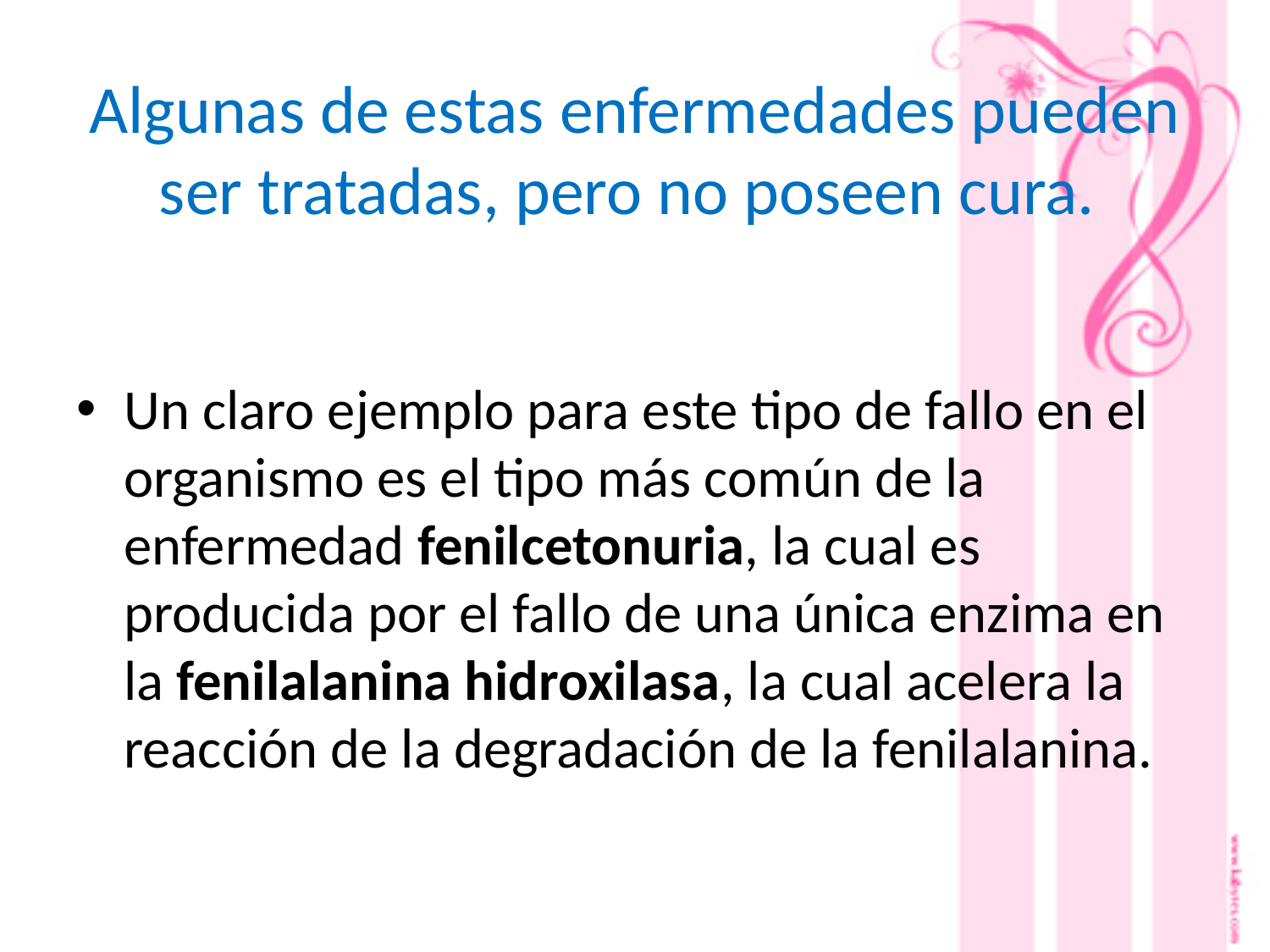

# Algunas de estas enfermedades pueden ser tratadas, pero no poseen cura.
Un claro ejemplo para este tipo de fallo en el organismo es el tipo más común de la enfermedad fenilcetonuria, la cual es producida por el fallo de una única enzima en la fenilalanina hidroxilasa, la cual acelera la reacción de la degradación de la fenilalanina.